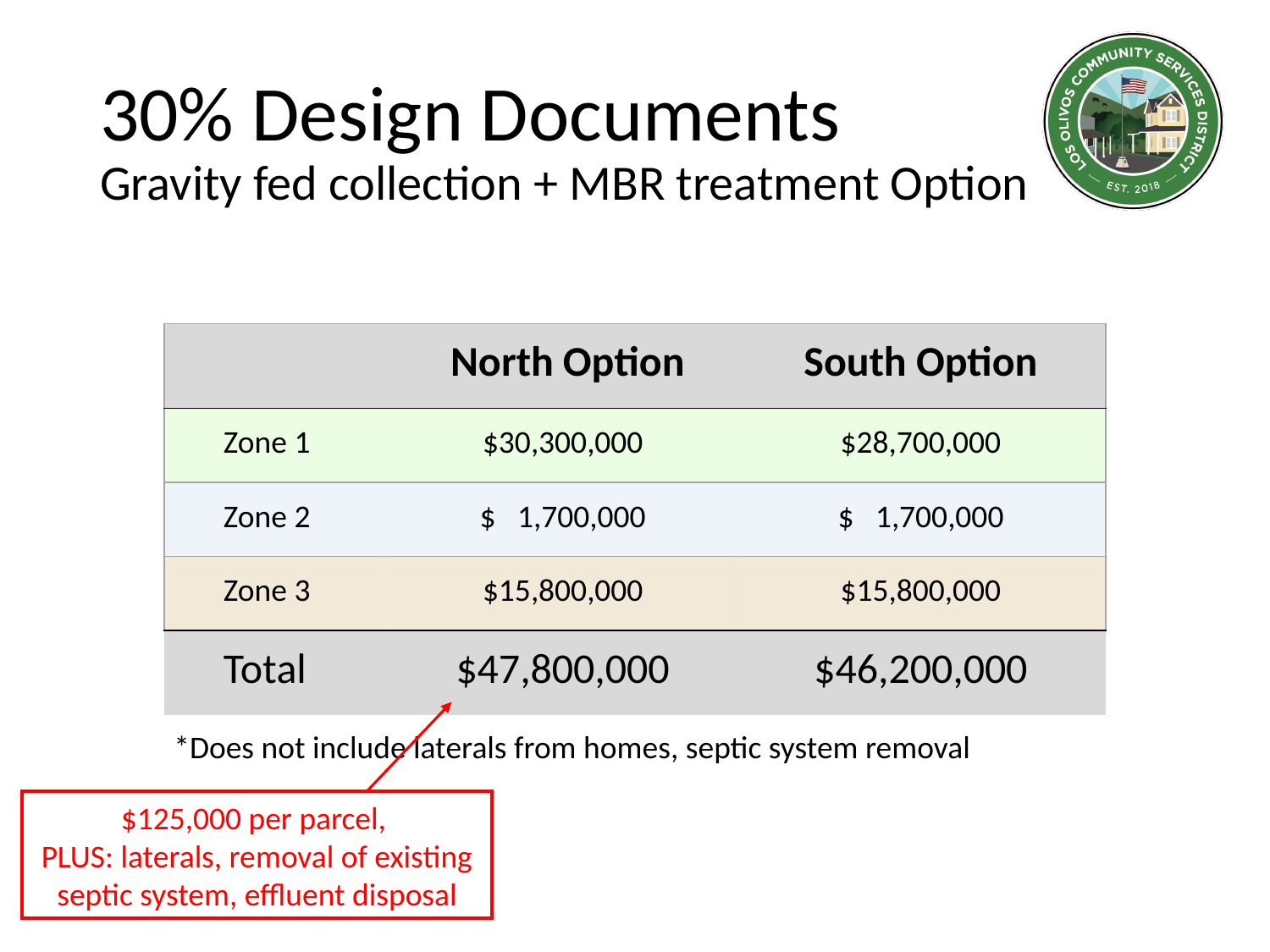

# 30% Design Documents Gravity fed collection + MBR treatment Option
|  | North Option | South Option |
| --- | --- | --- |
| Zone 1 | $30,300,000 | $28,700,000 |
| Zone 2 | $ 1,700,000 | $ 1,700,000 |
| Zone 3 | $15,800,000 | $15,800,000 |
| Total | $47,800,000 | $46,200,000 |
$125,000 per parcel,
PLUS: laterals, removal of existing septic system, effluent disposal
*Does not include laterals from homes, septic system removal